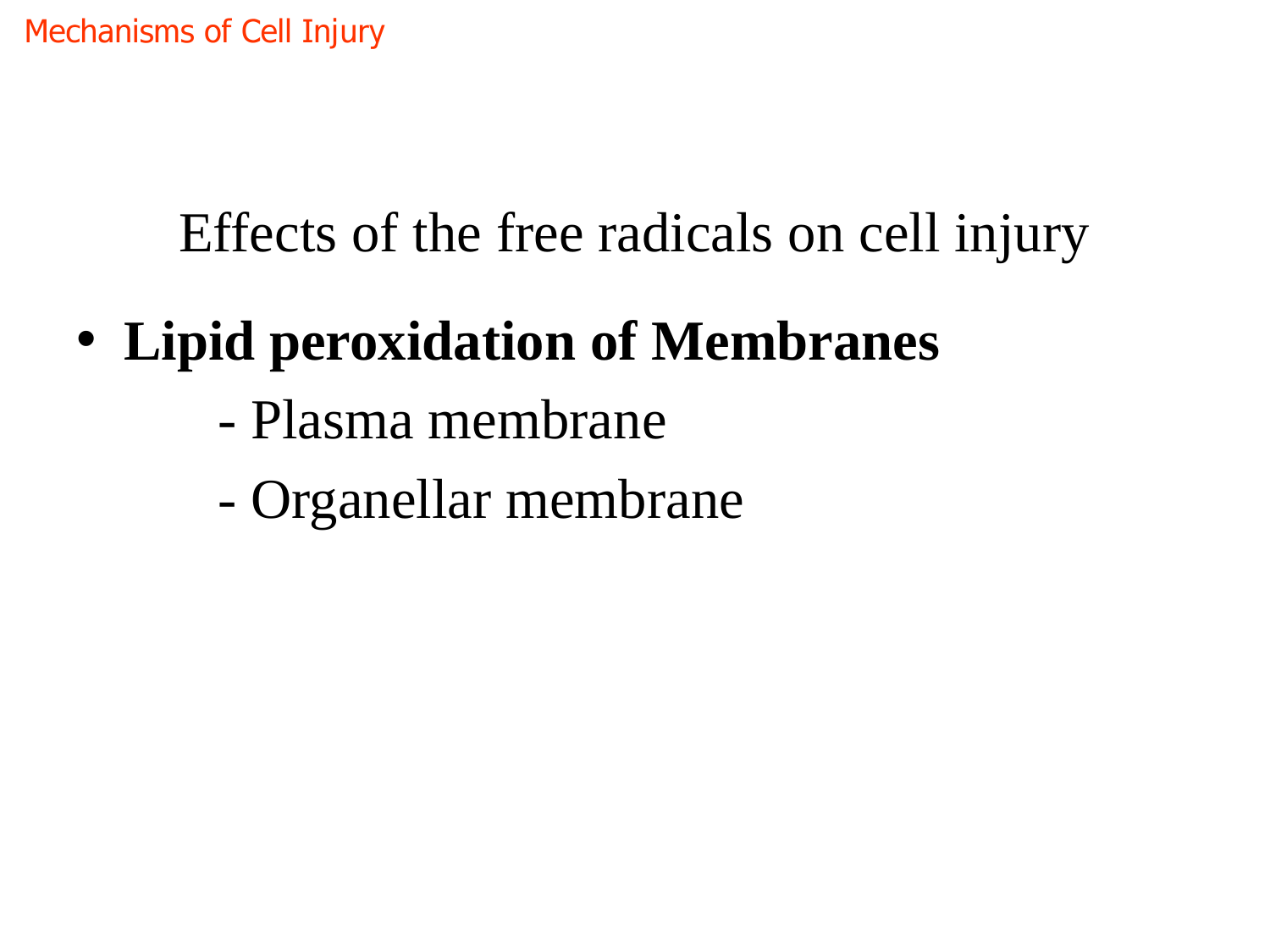

Mechanisms of Cell Injury
# Effects of the free radicals on cell injury
Lipid peroxidation of Membranes
          - Plasma membrane
          - Organellar membrane